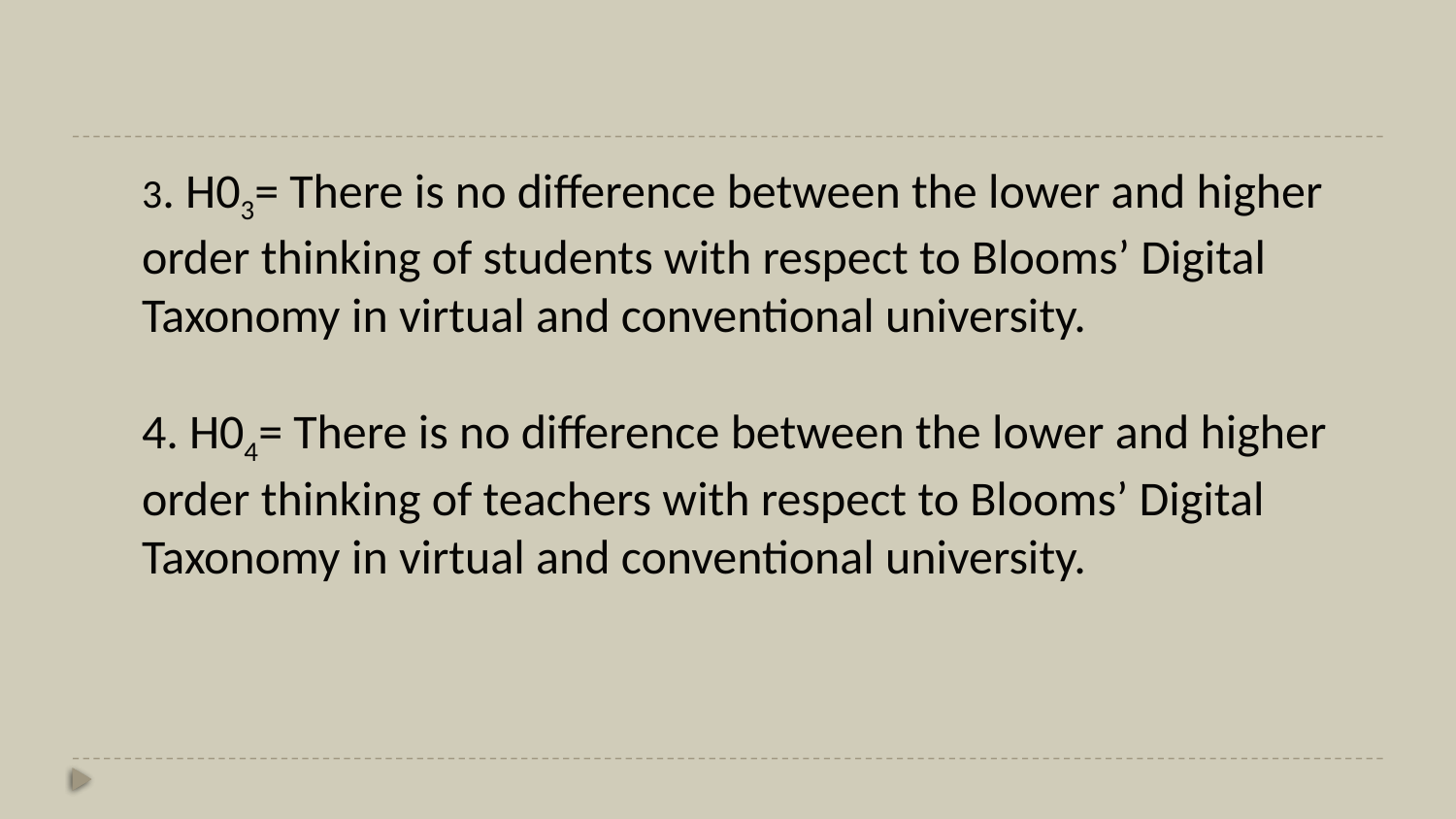

3. H03= There is no difference between the lower and higher order thinking of students with respect to Blooms’ Digital Taxonomy in virtual and conventional university.

4. H04= There is no difference between the lower and higher order thinking of teachers with respect to Blooms’ Digital Taxonomy in virtual and conventional university.